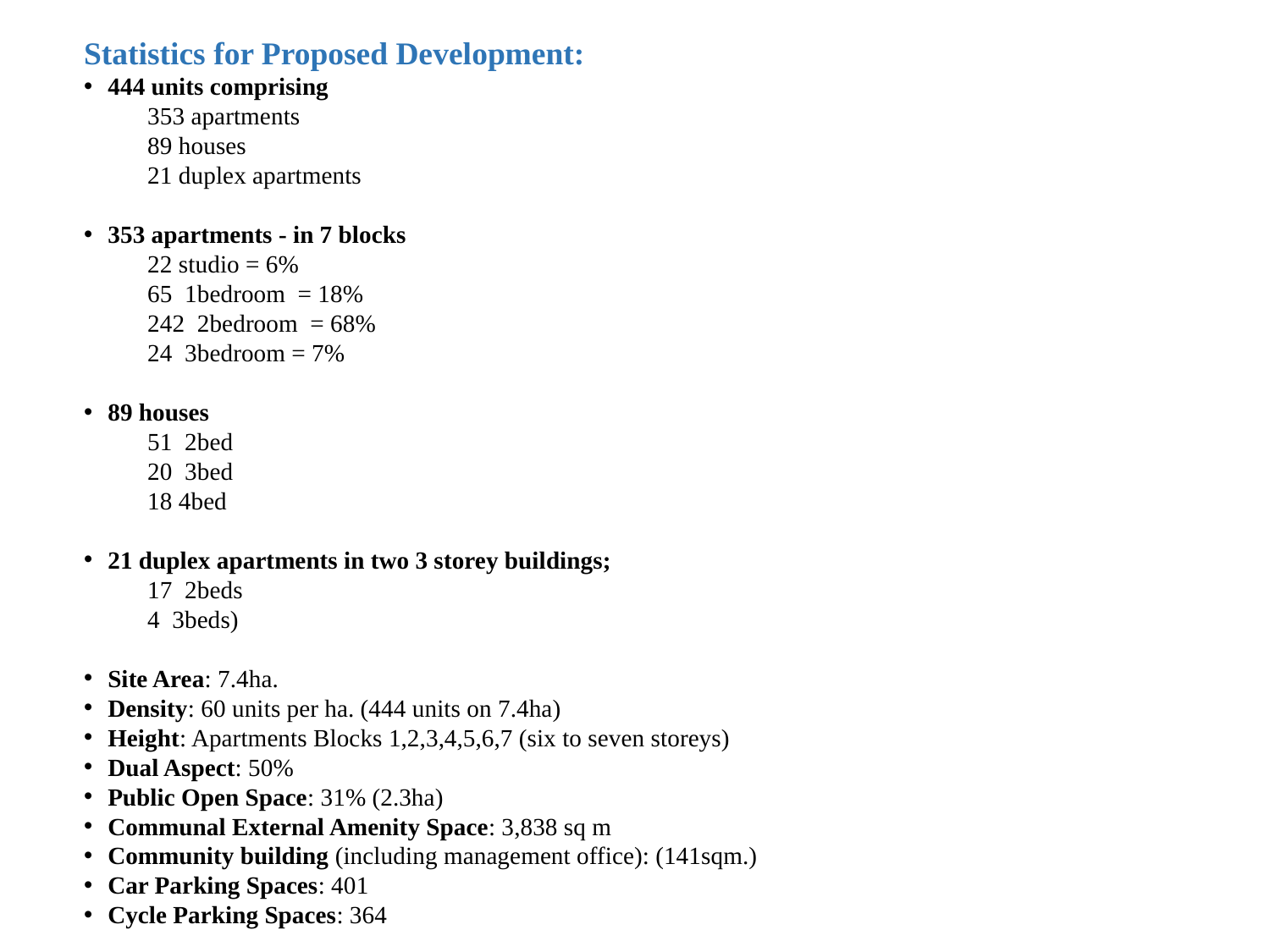

Statistics for Proposed Development:
444 units comprising
353 apartments
89 houses
21 duplex apartments

353 apartments - in 7 blocks
22 studio = 6%
65  1bedroom  = 18%
242  2bedroom  = 68%
24  3bedroom = 7%

89 houses
51  2bed
20  3bed
18 4bed

21 duplex apartments in two 3 storey buildings;
17  2beds
4  3beds)

Site Area: 7.4ha.
Density: 60 units per ha. (444 units on 7.4ha)
Height: Apartments Blocks 1,2,3,4,5,6,7 (six to seven storeys)
Dual Aspect: 50%
Public Open Space: 31% (2.3ha)
Communal External Amenity Space: 3,838 sq m
Community building (including management office): (141sqm.)
Car Parking Spaces: 401
Cycle Parking Spaces: 364